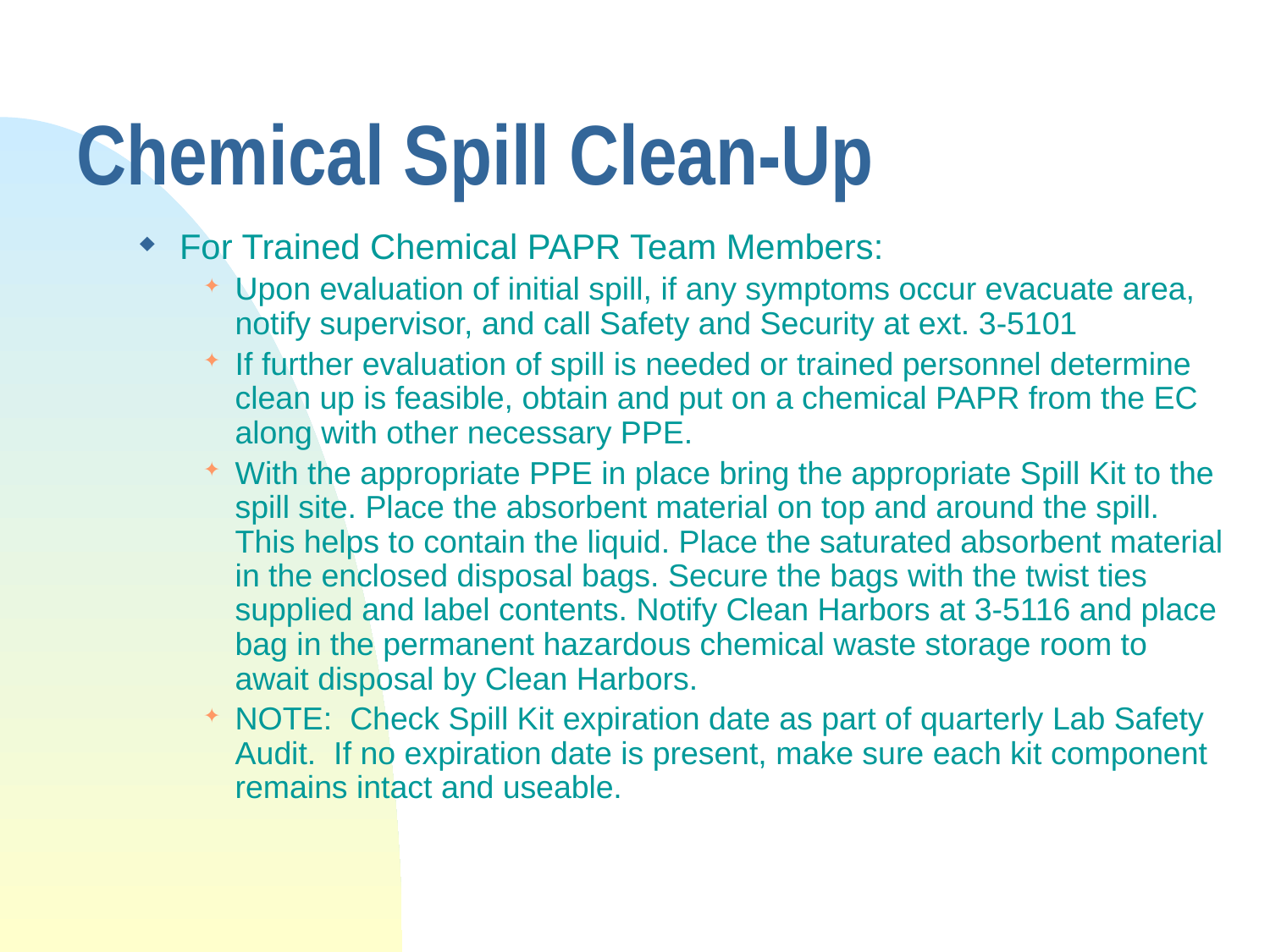

# Chemical Spill Clean-Up
For Trained Chemical PAPR Team Members:
Upon evaluation of initial spill, if any symptoms occur evacuate area,  notify supervisor, and call Safety and Security at ext. 3-5101
If further evaluation of spill is needed or trained personnel determine clean up is feasible, obtain and put on a chemical PAPR from the EC along with other necessary PPE.
With the appropriate PPE in place bring the appropriate Spill Kit to the spill site. Place the absorbent material on top and around the spill. This helps to contain the liquid. Place the saturated absorbent material in the enclosed disposal bags. Secure the bags with the twist ties supplied and label contents. Notify Clean Harbors at 3-5116 and place bag in the permanent hazardous chemical waste storage room to await disposal by Clean Harbors.
NOTE:  Check Spill Kit expiration date as part of quarterly Lab Safety Audit.  If no expiration date is present, make sure each kit component remains intact and useable.